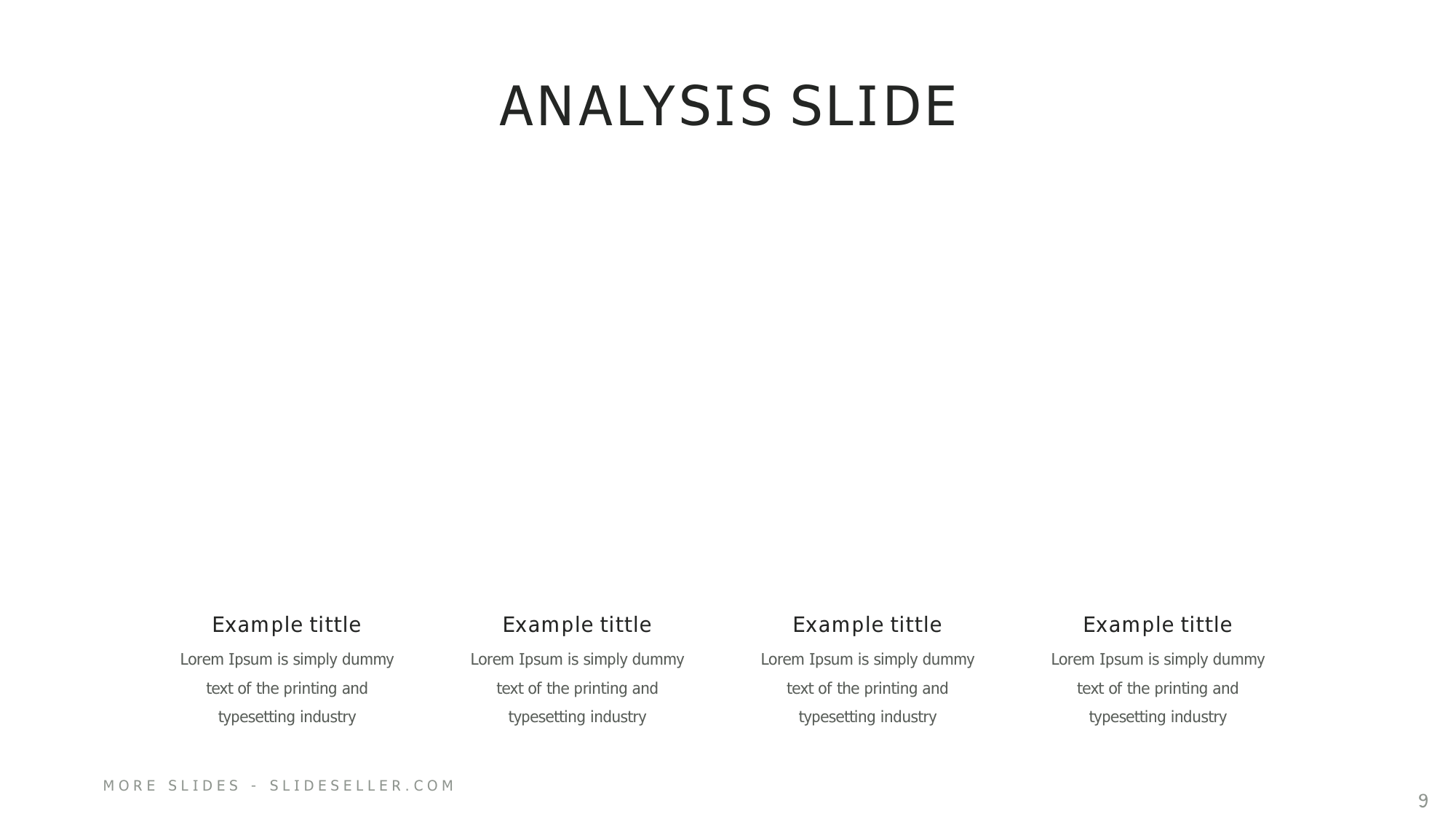

# ANALYSIS SLIDE

Example tittle
Lorem Ipsum is simply dummy text of the printing and typesetting industry
Example tittle
Lorem Ipsum is simply dummy text of the printing and typesetting industry
Example tittle
Lorem Ipsum is simply dummy text of the printing and typesetting industry
Example tittle
Lorem Ipsum is simply dummy text of the printing and typesetting industry